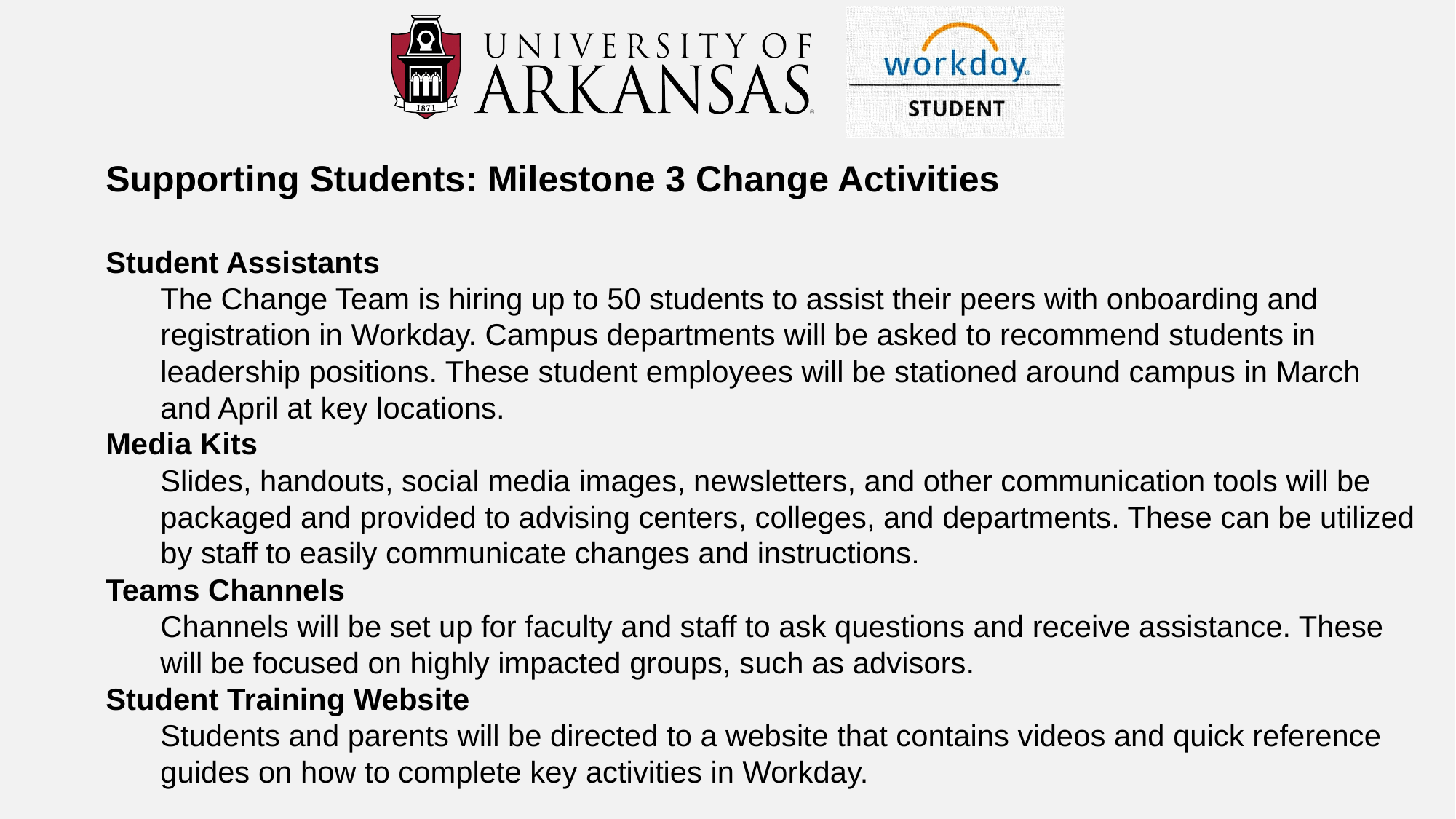

Supporting Students: Milestone 3 Change Activities

Student Assistants
The Change Team is hiring up to 50 students to assist their peers with onboarding and registration in Workday. Campus departments will be asked to recommend students in leadership positions. These student employees will be stationed around campus in March and April at key locations.
Media Kits
Slides, handouts, social media images, newsletters, and other communication tools will be packaged and provided to advising centers, colleges, and departments. These can be utilized by staff to easily communicate changes and instructions.
Teams Channels
Channels will be set up for faculty and staff to ask questions and receive assistance. These will be focused on highly impacted groups, such as advisors.
Student Training Website
Students and parents will be directed to a website that contains videos and quick reference guides on how to complete key activities in Workday.